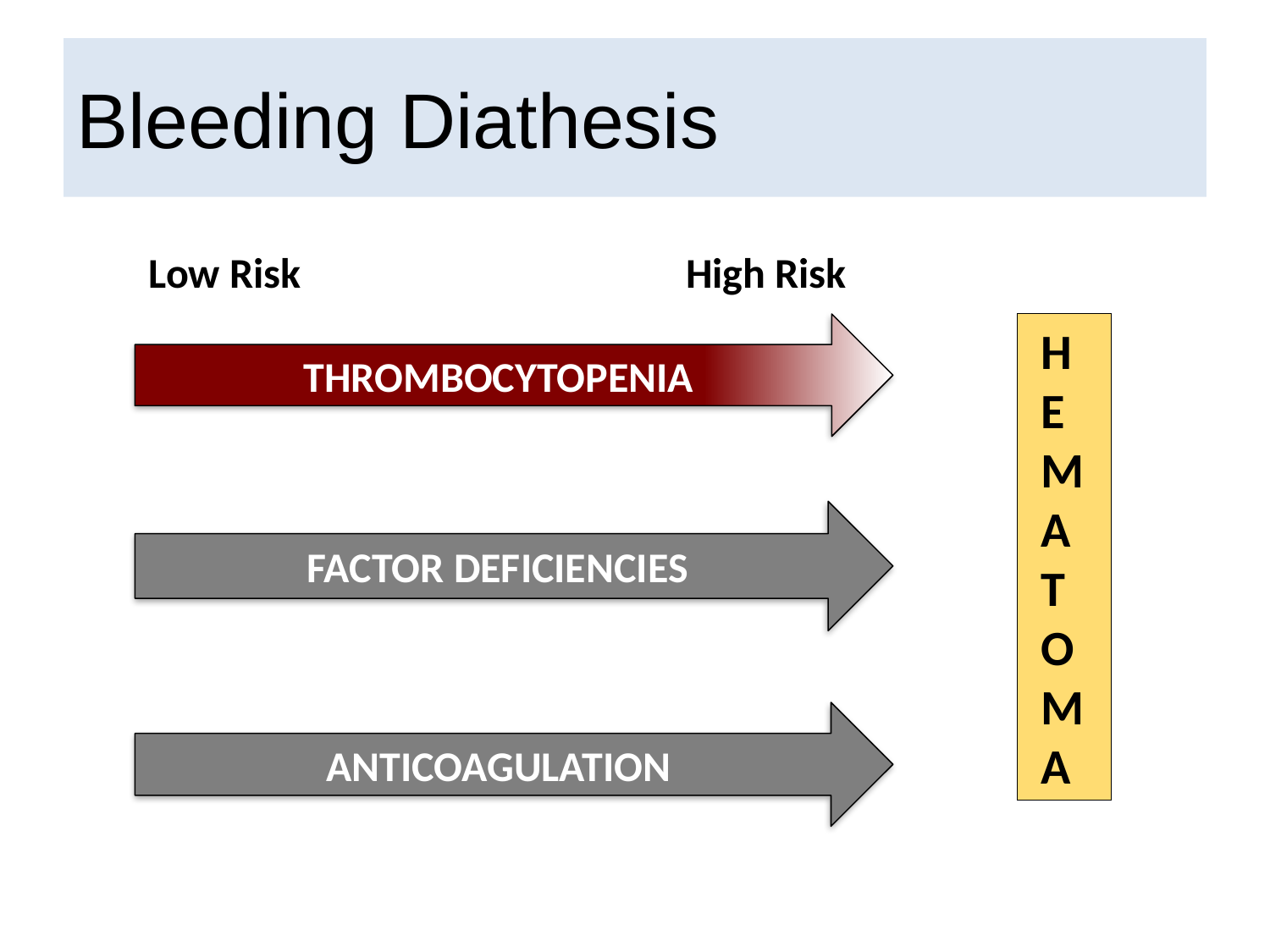

# Bleeding Diathesis
Low Risk
High Risk
THROMBOCYTOPENIA
 H
 E
 M
 A
 T
 O
 M
 A
FACTOR DEFICIENCIES
ANTICOAGULATION